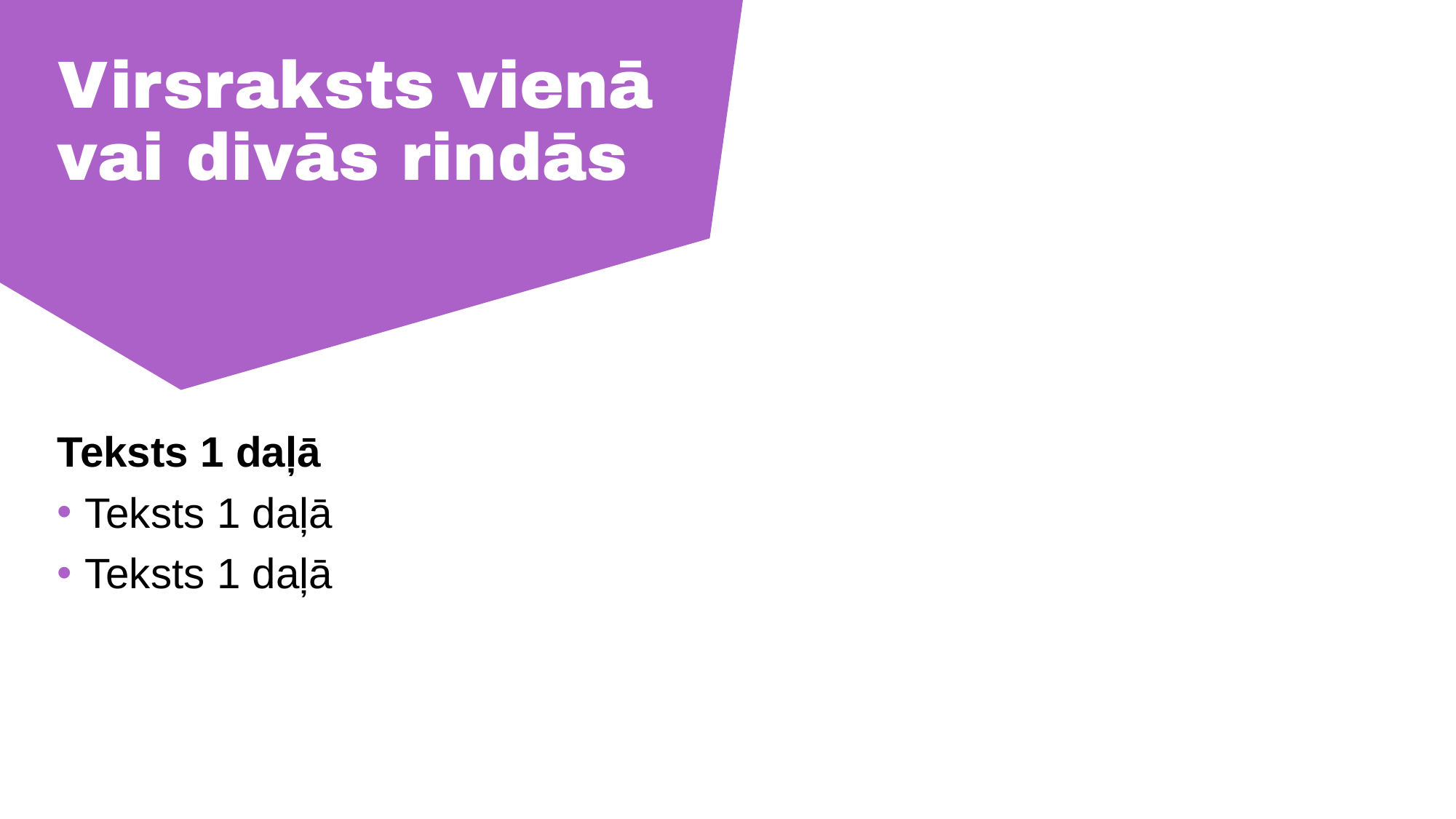

# Virsraksts vienā vai divās rindās

Teksts 1 daļā
Teksts 1 daļā
Teksts 1 daļā